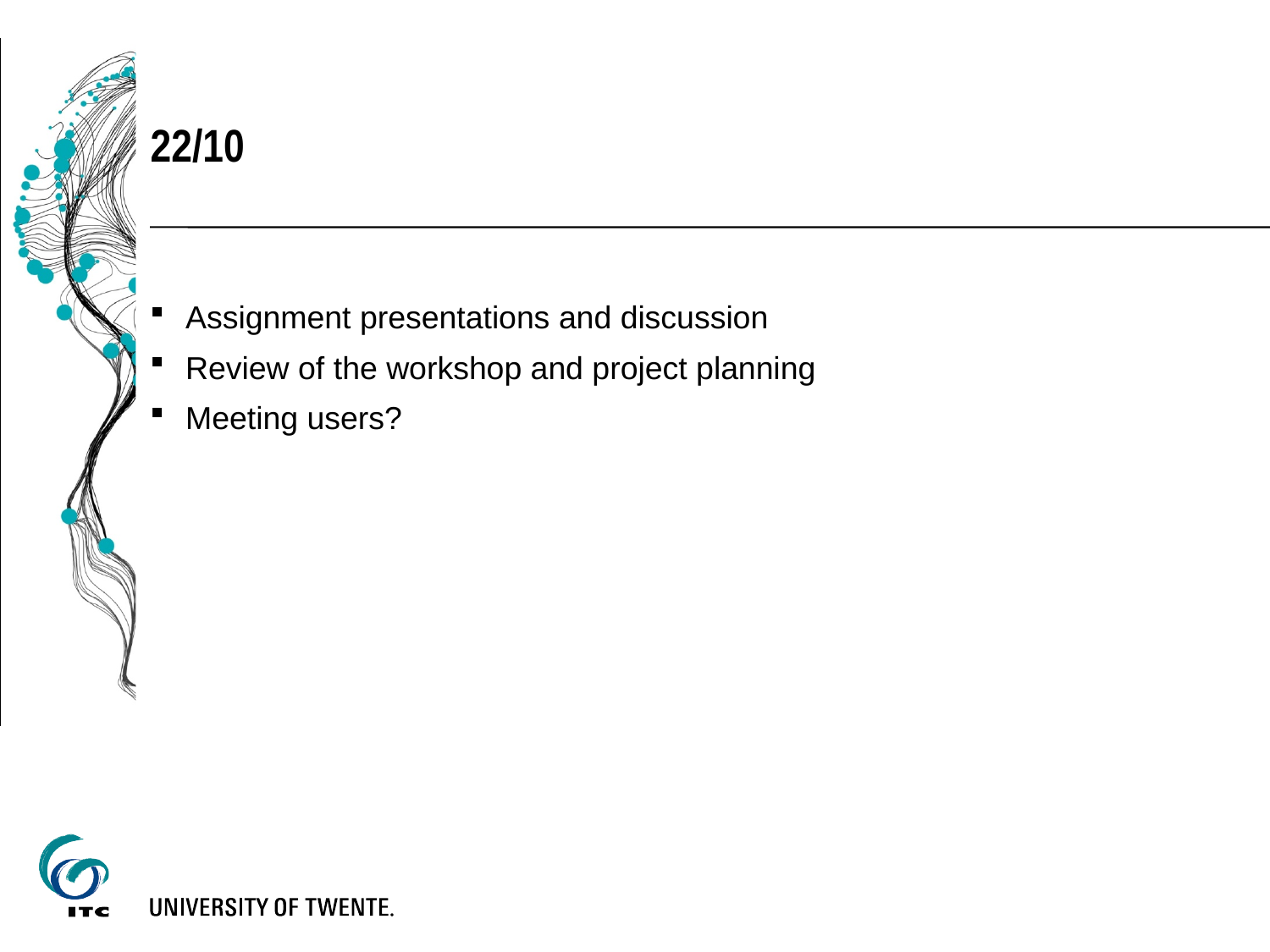

22/10

Assignment presentations and discussion
Review of the workshop and project planning
Meeting users?